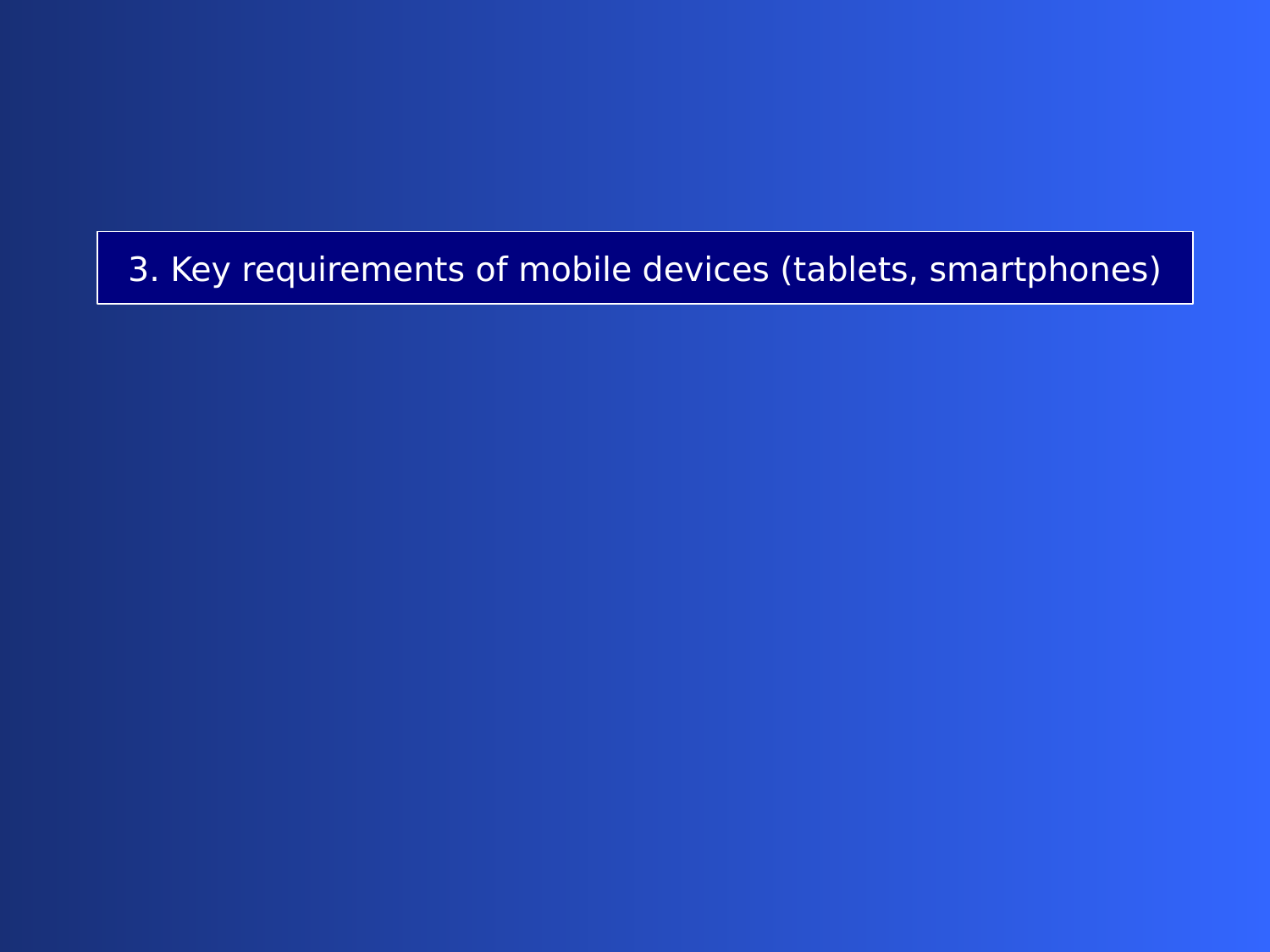

3. Key requirements of mobile devices (tablets, smartphones)